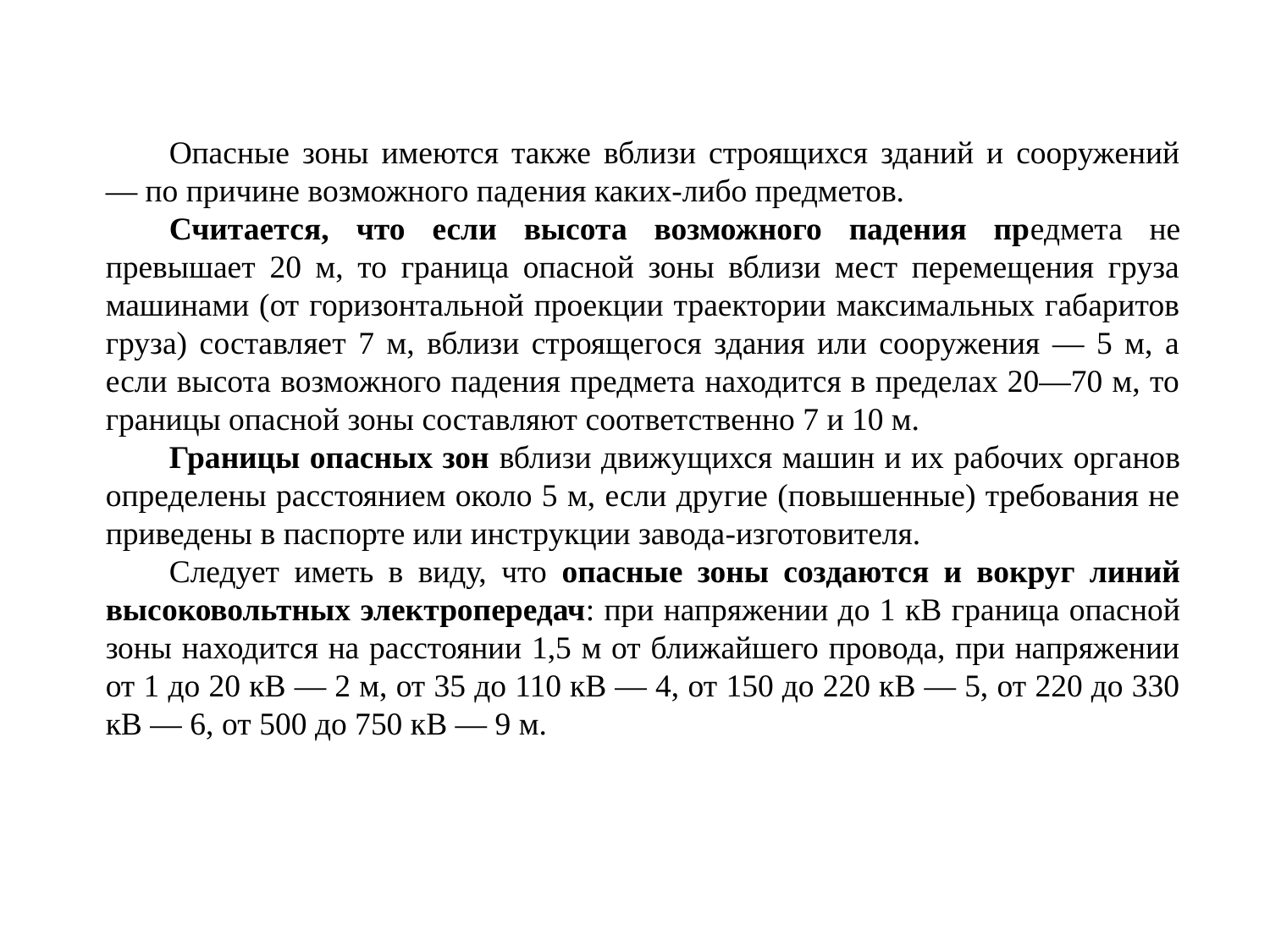

Опасные зоны имеются также вблизи строящихся зданий и сооружений — по причине возможного падения каких-либо предметов.
Считается, что если высота возможного падения предмета не превышает 20 м, то граница опасной зоны вблизи мест перемещения груза машинами (от горизонтальной проекции траектории максимальных габаритов груза) составляет 7 м, вблизи строящегося здания или сооружения — 5 м, а если высота возможного падения предмета находится в пределах 20—70 м, то границы опасной зоны составляют соответственно 7 и 10 м.
Границы опасных зон вблизи движущихся машин и их рабочих органов определены расстоянием около 5 м, если другие (повышенные) требования не приведены в паспорте или инструкции завода-изготовителя.
Следует иметь в виду, что опасные зоны создаются и вокруг линий высоковольтных электропередач: при напряжении до 1 кВ граница опасной зоны находится на расстоянии 1,5 м от ближайшего провода, при напряжении от 1 до 20 кВ — 2 м, от 35 до 110 кВ — 4, от 150 до 220 кВ — 5, от 220 до 330 кВ — 6, от 500 до 750 кВ — 9 м.